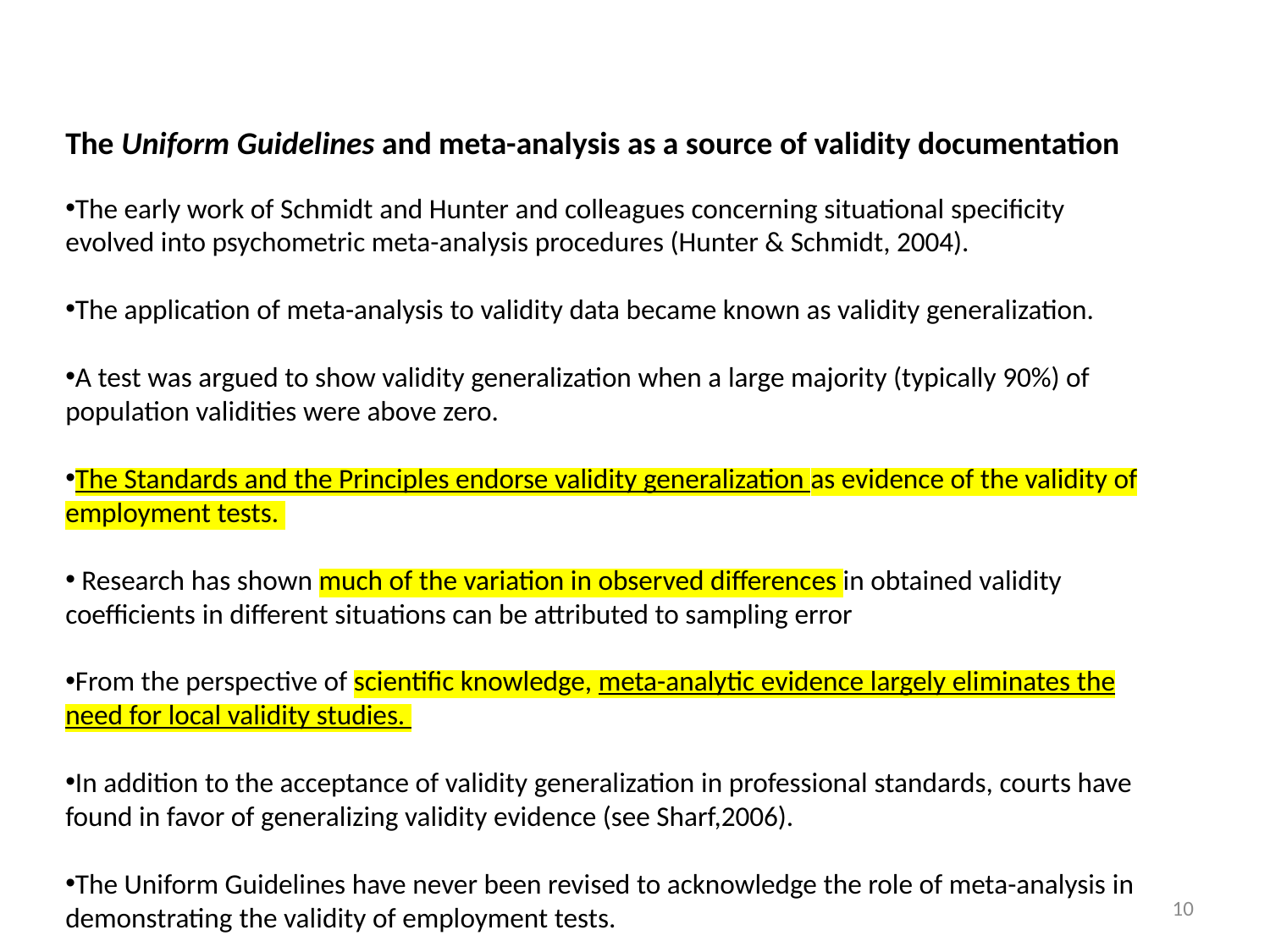

The Uniform Guidelines and meta-analysis as a source of validity documentation

The early work of Schmidt and Hunter and colleagues concerning situational specificity evolved into psychometric meta-analysis procedures (Hunter & Schmidt, 2004).

The application of meta-analysis to validity data became known as validity generalization.

A test was argued to show validity generalization when a large majority (typically 90%) of population validities were above zero.

The Standards and the Principles endorse validity generalization as evidence of the validity of employment tests.

 Research has shown much of the variation in observed differences in obtained validity coefficients in different situations can be attributed to sampling error

From the perspective of scientific knowledge, meta-analytic evidence largely eliminates the need for local validity studies.

In addition to the acceptance of validity generalization in professional standards, courts have found in favor of generalizing validity evidence (see Sharf,2006).

The Uniform Guidelines have never been revised to acknowledge the role of meta-analysis in demonstrating the validity of employment tests.
10